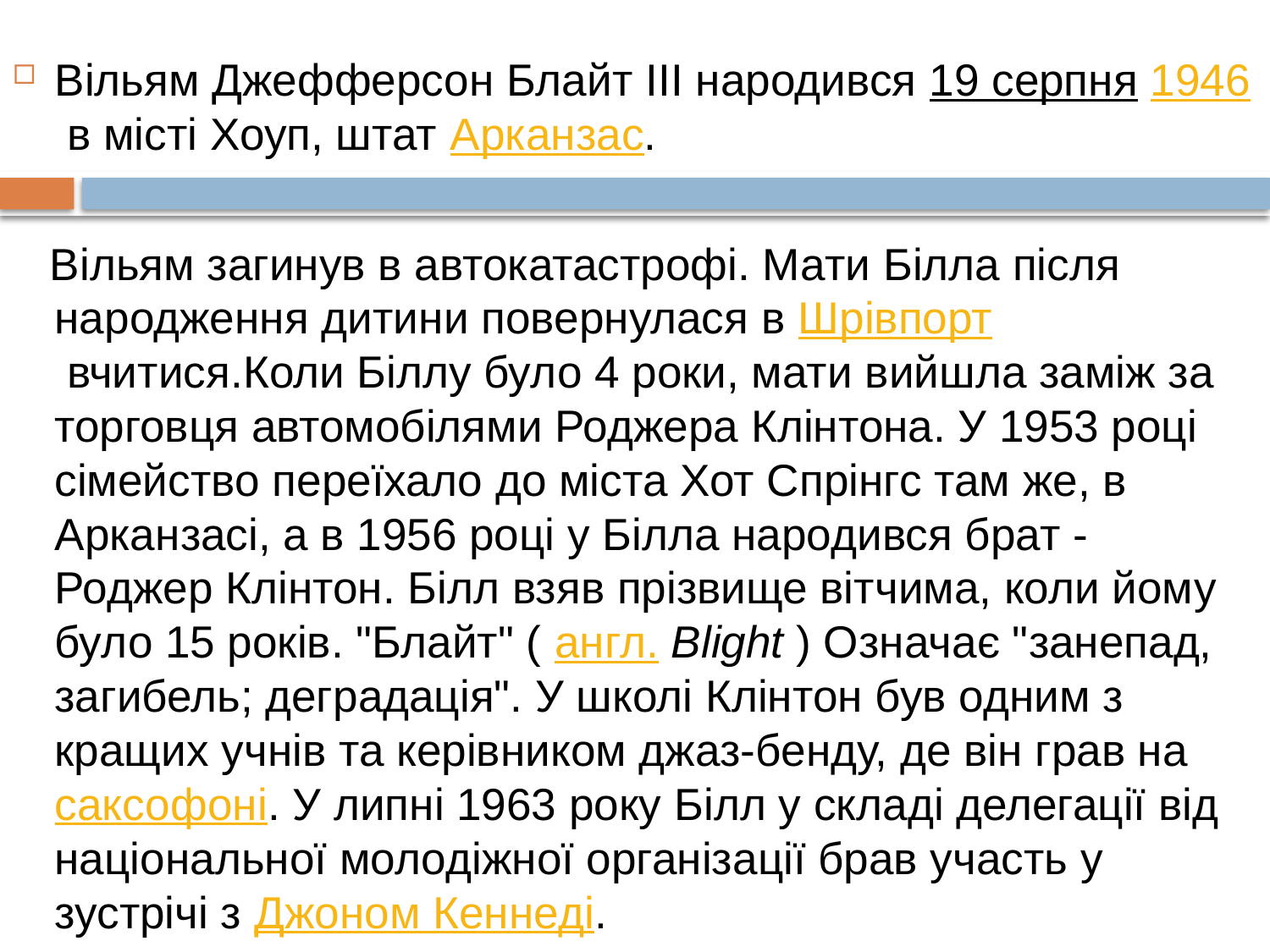

Вільям Джефферсон Блайт III народився 19 серпня 1946 в місті Хоуп, штат Арканзас.

   Вільям загинув в автокатастрофі. Мати Білла після народження дитини повернулася в Шрівпорт вчитися.Коли Біллу було 4 роки, мати вийшла заміж за торговця автомобілями Роджера Клінтона. У 1953 році сімейство переїхало до міста Хот Спрінгс там же, в Арканзасі, а в 1956 році у Білла народився брат - Роджер Клінтон. Білл взяв прізвище вітчима, коли йому було 15 років. "Блайт" ( англ. Blight ) Означає "занепад, загибель; деградація". У школі Клінтон був одним з кращих учнів та керівником джаз-бенду, де він грав на саксофоні. У липні 1963 року Білл у складі делегації від національної молодіжної організації брав участь у зустрічі з Джоном Кеннеді.